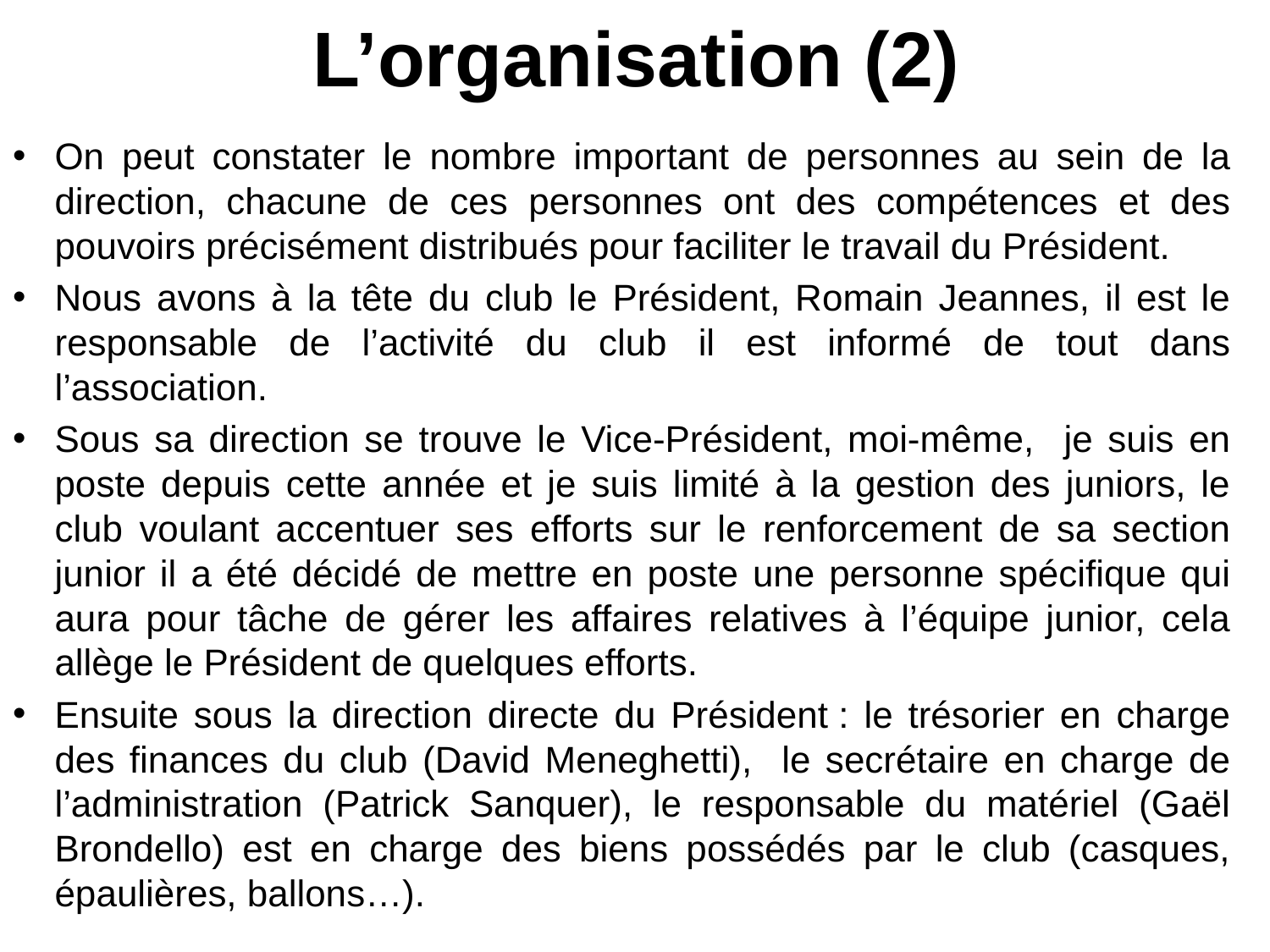

# L’organisation (2)
On peut constater le nombre important de personnes au sein de la direction, chacune de ces personnes ont des compétences et des pouvoirs précisément distribués pour faciliter le travail du Président.
Nous avons à la tête du club le Président, Romain Jeannes, il est le responsable de l’activité du club il est informé de tout dans l’association.
Sous sa direction se trouve le Vice-Président, moi-même,  je suis en poste depuis cette année et je suis limité à la gestion des juniors, le club voulant accentuer ses efforts sur le renforcement de sa section junior il a été décidé de mettre en poste une personne spécifique qui aura pour tâche de gérer les affaires relatives à l’équipe junior, cela allège le Président de quelques efforts.
Ensuite sous la direction directe du Président : le trésorier en charge des finances du club (David Meneghetti),  le secrétaire en charge de l’administration (Patrick Sanquer), le responsable du matériel (Gaël Brondello) est en charge des biens possédés par le club (casques, épaulières, ballons…).